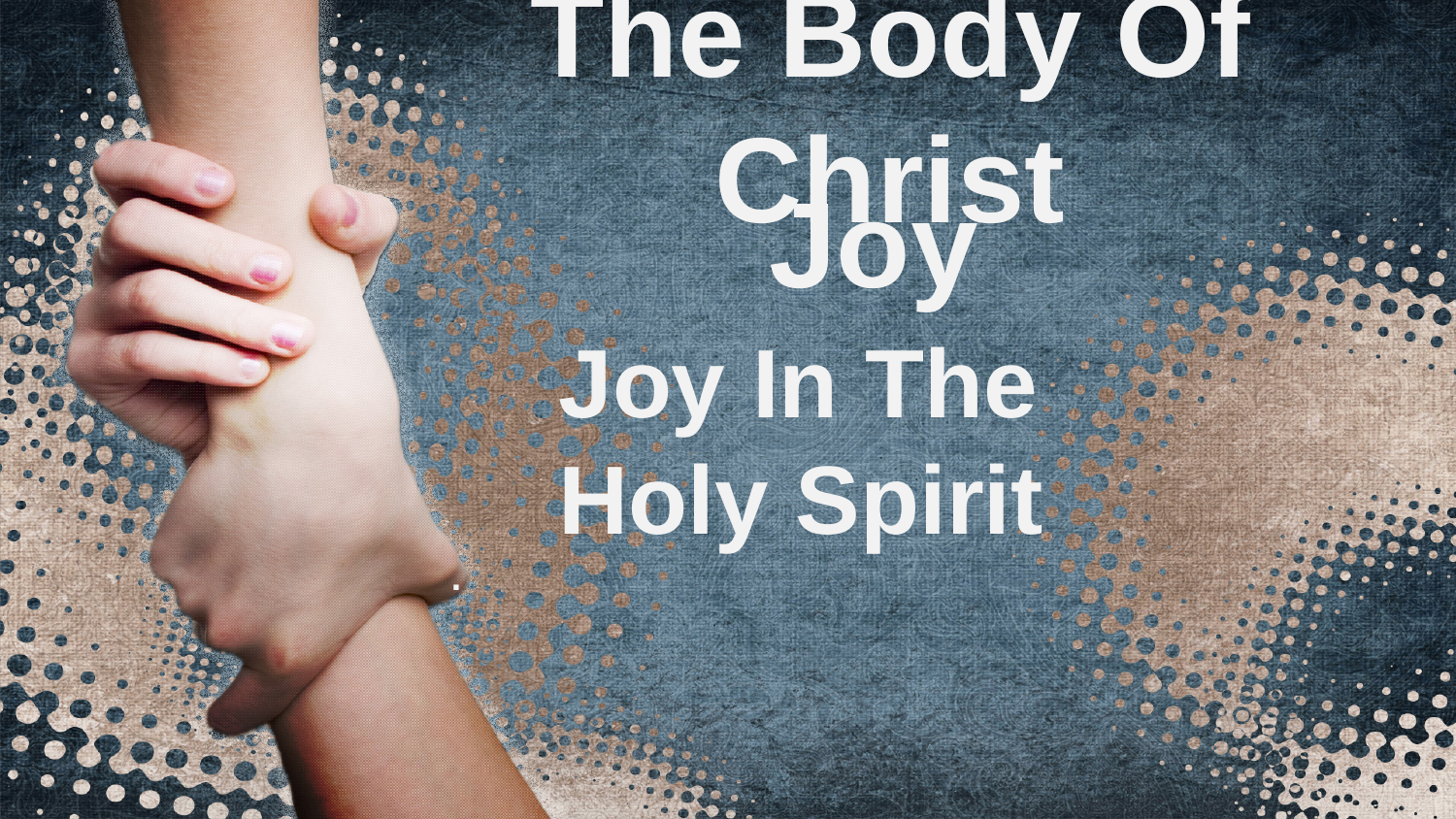

# The Body Of Christ
        Joy
    Joy In The
    Holy Spirit
.